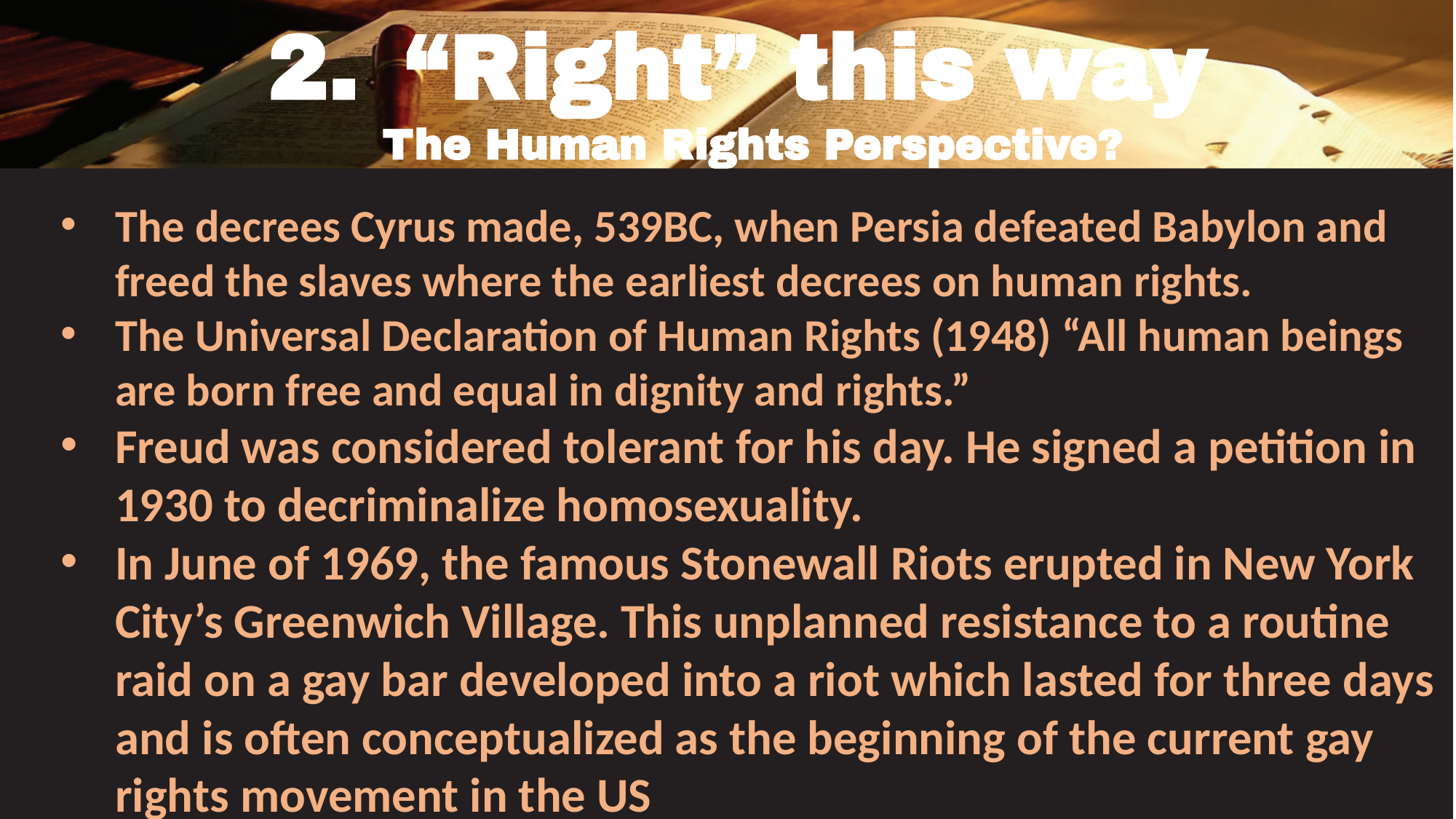

“Right” this way
The Human Rights Perspective?
The decrees Cyrus made, 539BC, when Persia defeated Babylon and freed the slaves where the earliest decrees on human rights.
The Universal Declaration of Human Rights (1948) “All human beings are born free and equal in dignity and rights.”
Freud was considered tolerant for his day. He signed a petition in 1930 to decriminalize homosexuality.
In June of 1969, the famous Stonewall Riots erupted in New York City’s Greenwich Village. This unplanned resistance to a routine raid on a gay bar developed into a riot which lasted for three days and is often conceptualized as the beginning of the current gay rights movement in the US